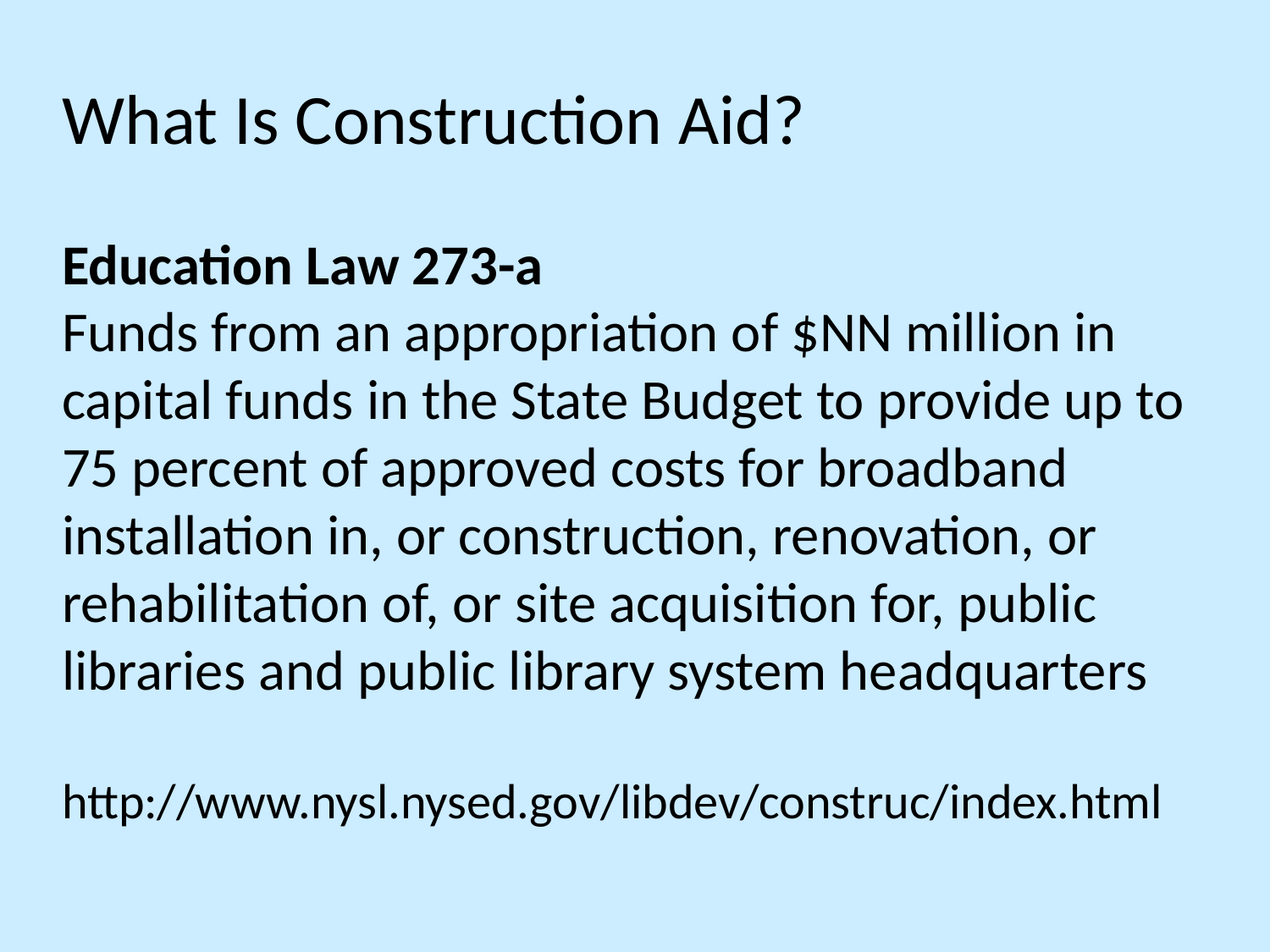

# What Is Construction Aid?

Education Law 273-a
Funds from an appropriation of $NN million in capital funds in the State Budget to provide up to 75 percent of approved costs for broadband installation in, or construction, renovation, or rehabilitation of, or site acquisition for, public libraries and public library system headquarters

http://www.nysl.nysed.gov/libdev/construc/index.html